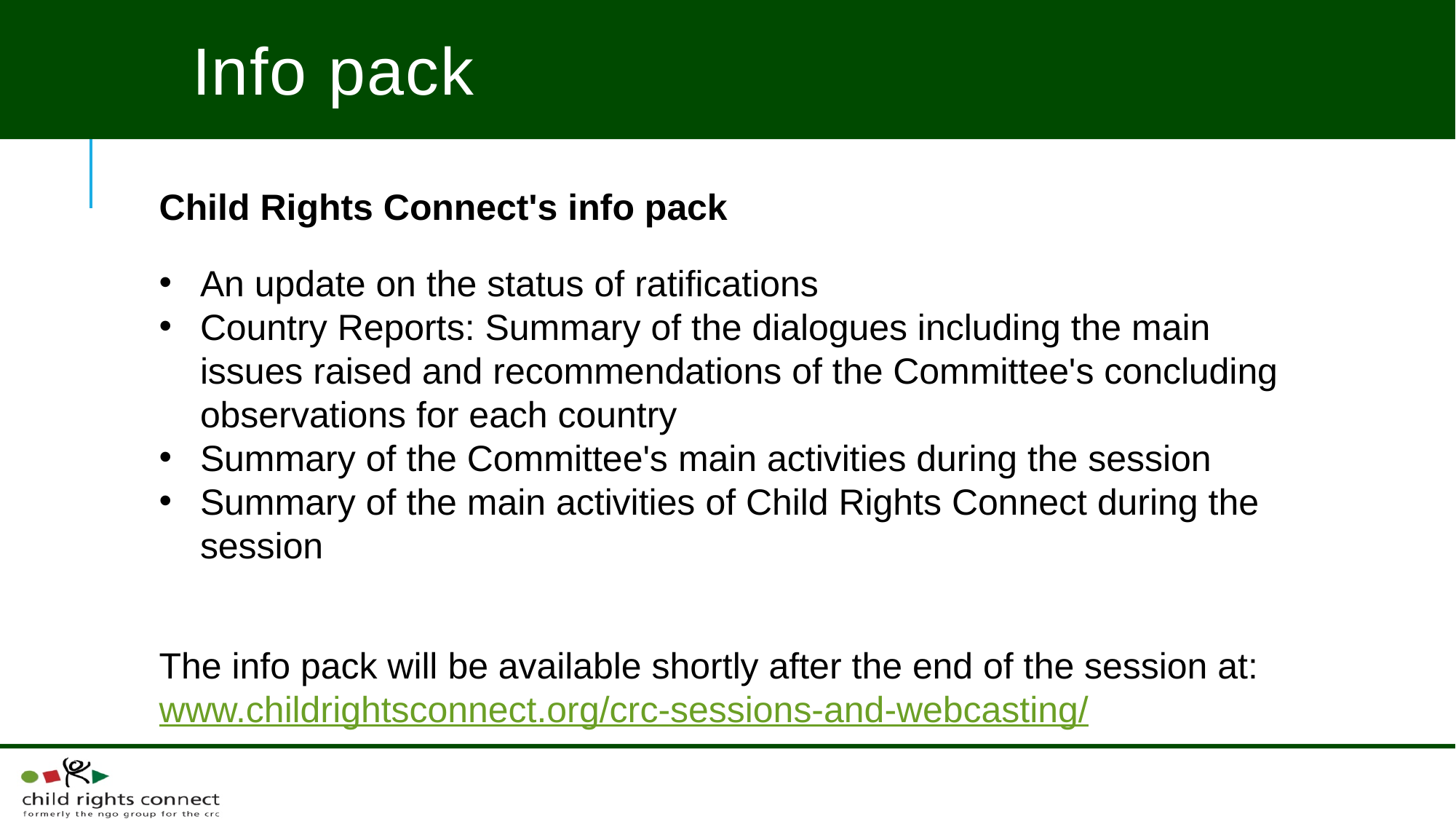

Info pack
Child Rights Connect's info pack

An update on the status of ratifications
Country Reports: Summary of the dialogues including the main issues raised and recommendations of the Committee's concluding observations for each country
Summary of the Committee's main activities during the session
Summary of the main activities of Child Rights Connect during the session

The info pack will be available shortly after the end of the session at: www.childrightsconnect.org/crc-sessions-and-webcasting/